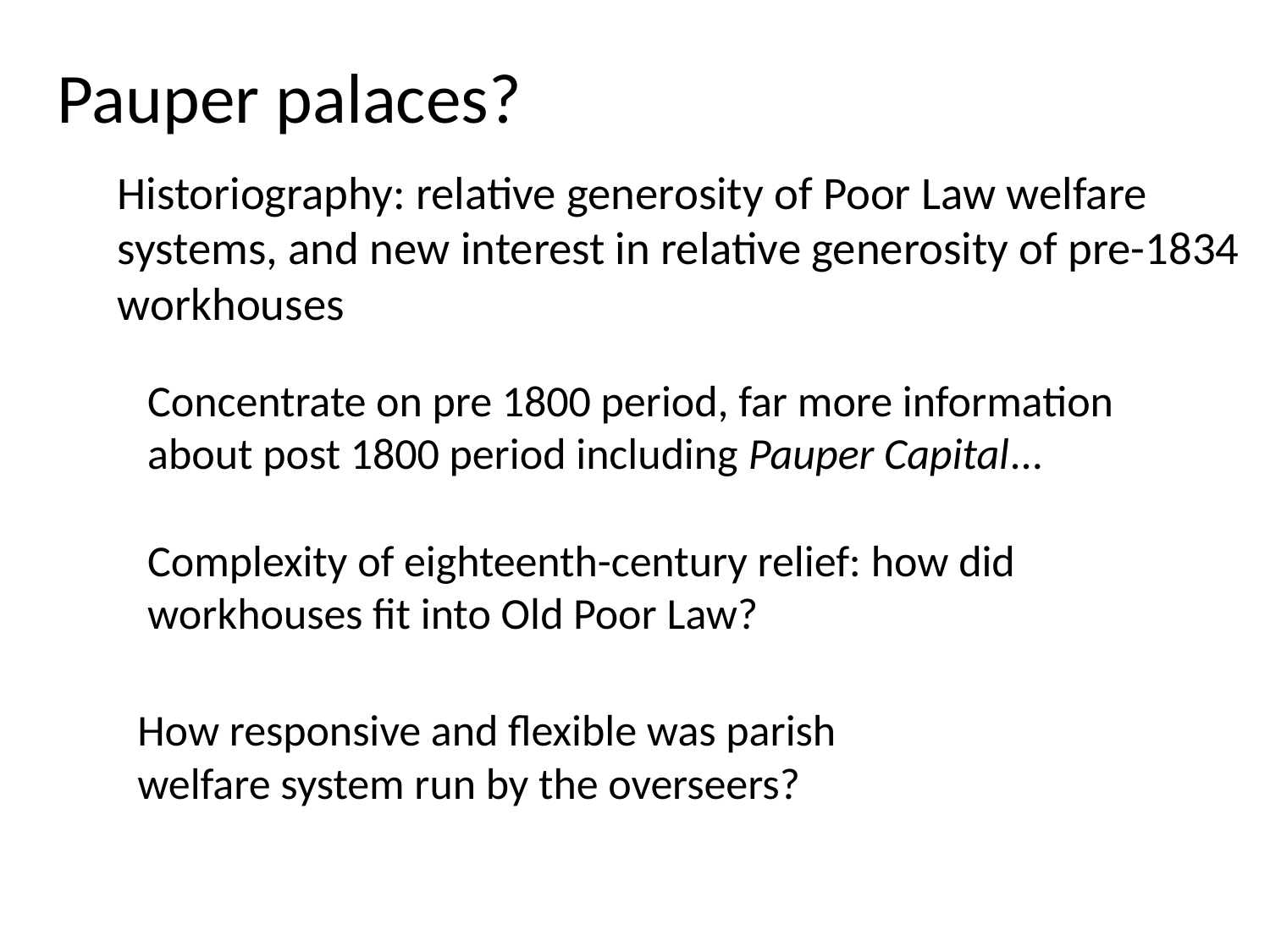

Pauper palaces?
# Historiography: relative generosity of Poor Law welfare systems, and new interest in relative generosity of pre-1834 workhouses
Concentrate on pre 1800 period, far more information about post 1800 period including Pauper Capital...
Complexity of eighteenth-century relief: how did workhouses fit into Old Poor Law?
How responsive and flexible was parish welfare system run by the overseers?